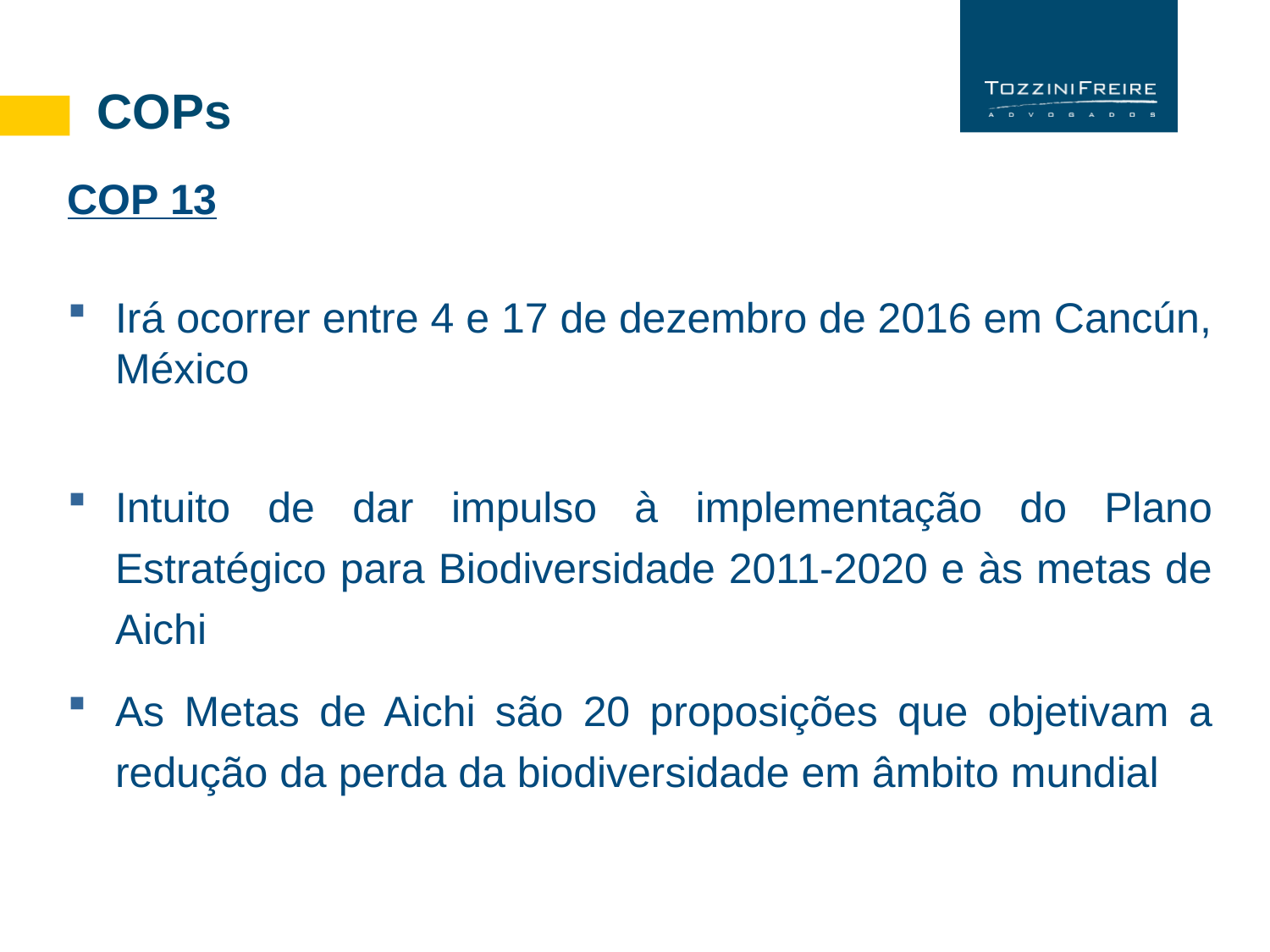

COPs

COP 13

Irá ocorrer entre 4 e 17 de dezembro de 2016 em Cancún, México

Intuito de dar impulso à implementação do Plano Estratégico para Biodiversidade 2011-2020 e às metas de Aichi
As Metas de Aichi são 20 proposições que objetivam a redução da perda da biodiversidade em âmbito mundial